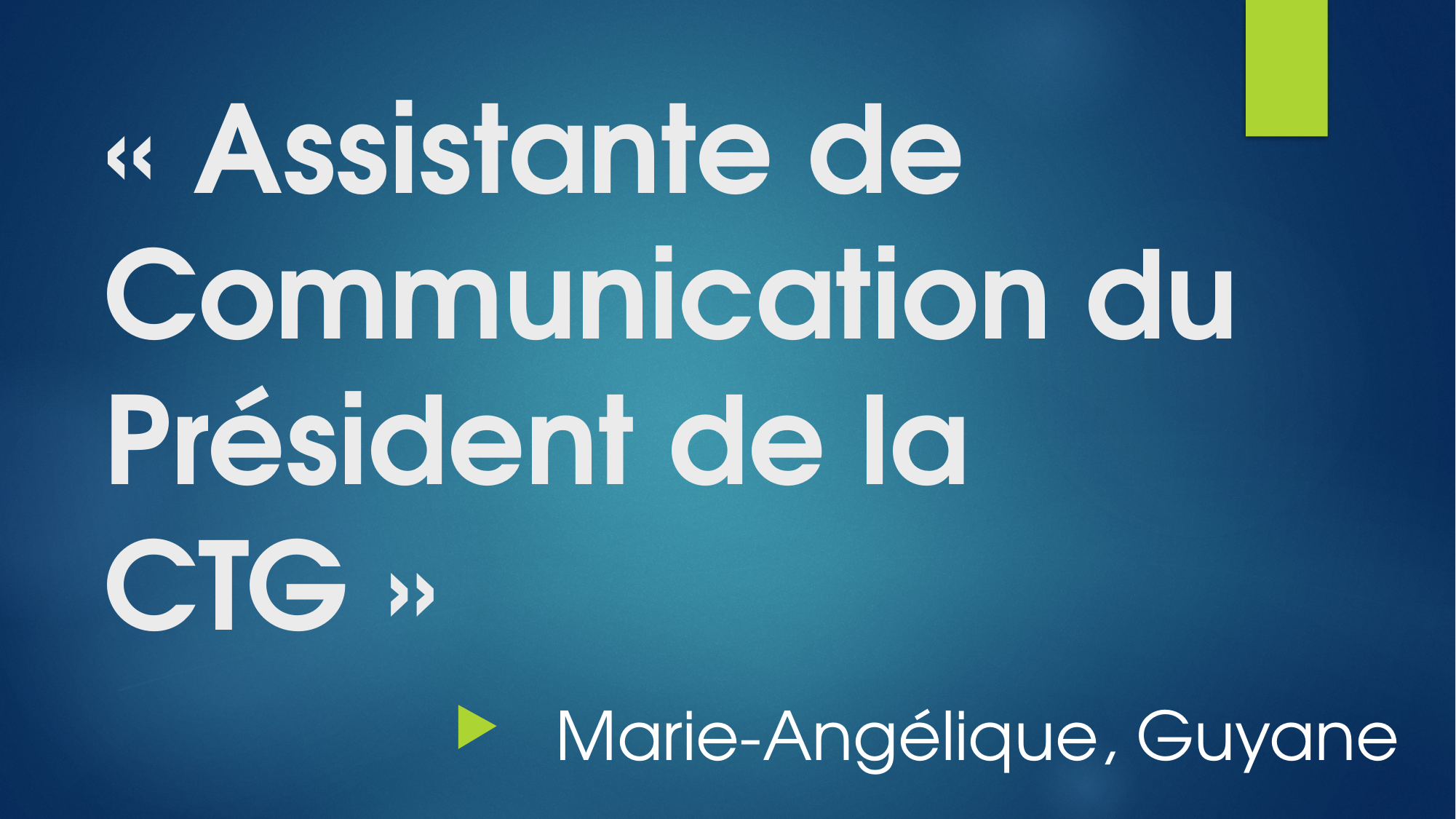

# « Assistante de Communication du Président de la CTG »
Marie-Angélique, Guyane